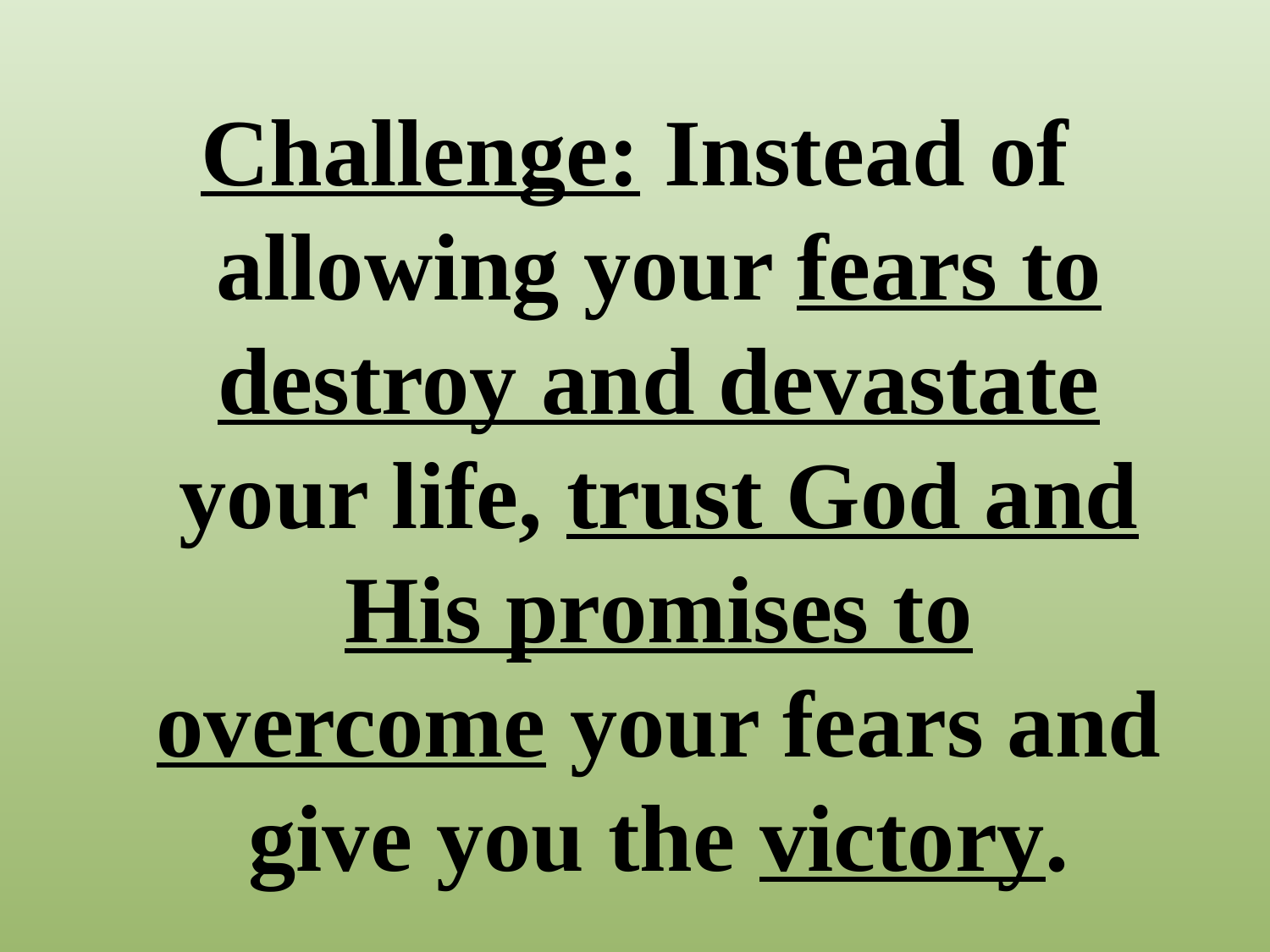

#
Challenge: Instead of allowing your fears to destroy and devastate your life, trust God and His promises to overcome your fears and give you the victory.